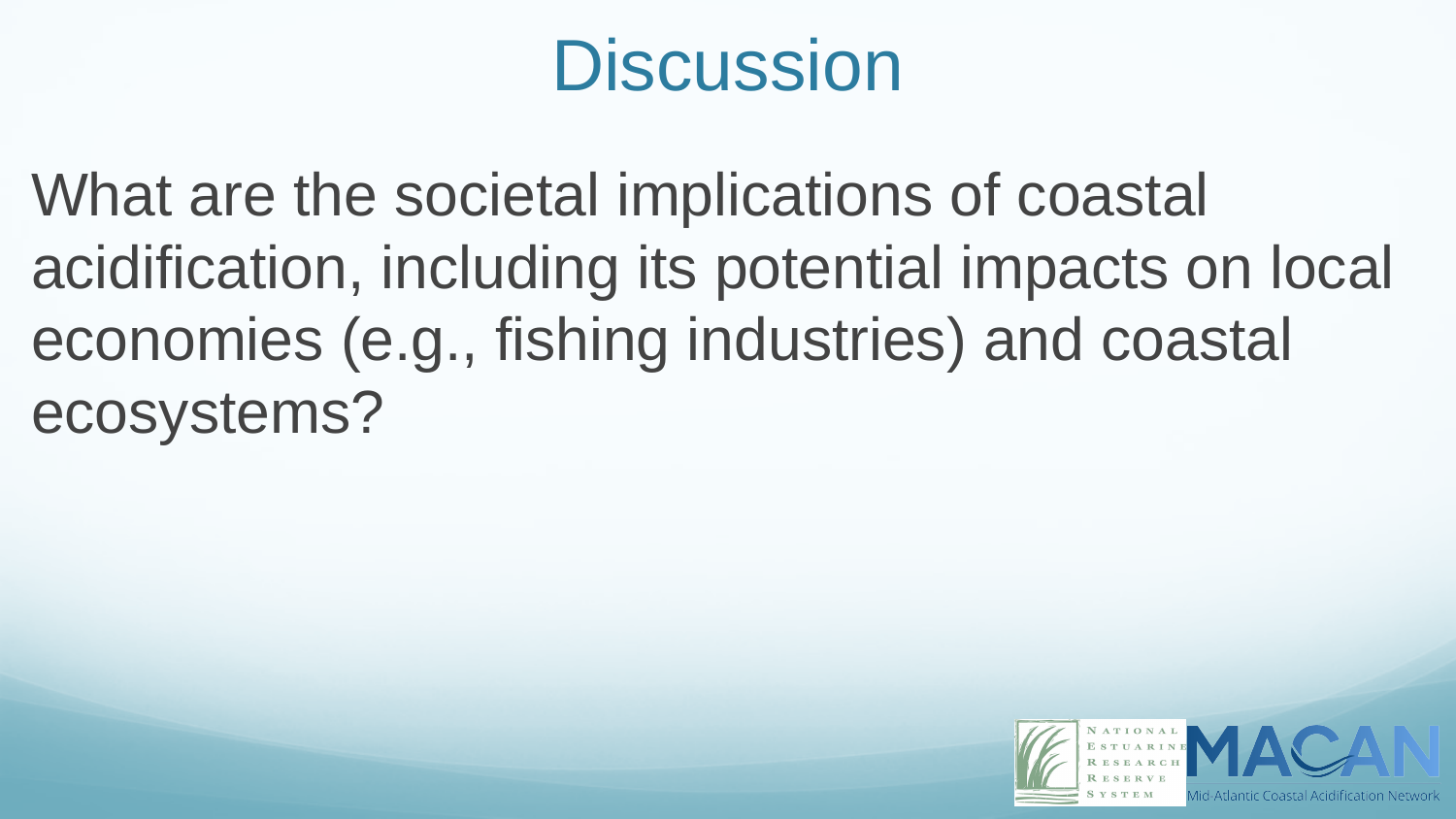

# Discussion
What are the societal implications of coastal acidification, including its potential impacts on local economies (e.g., fishing industries) and coastal ecosystems?